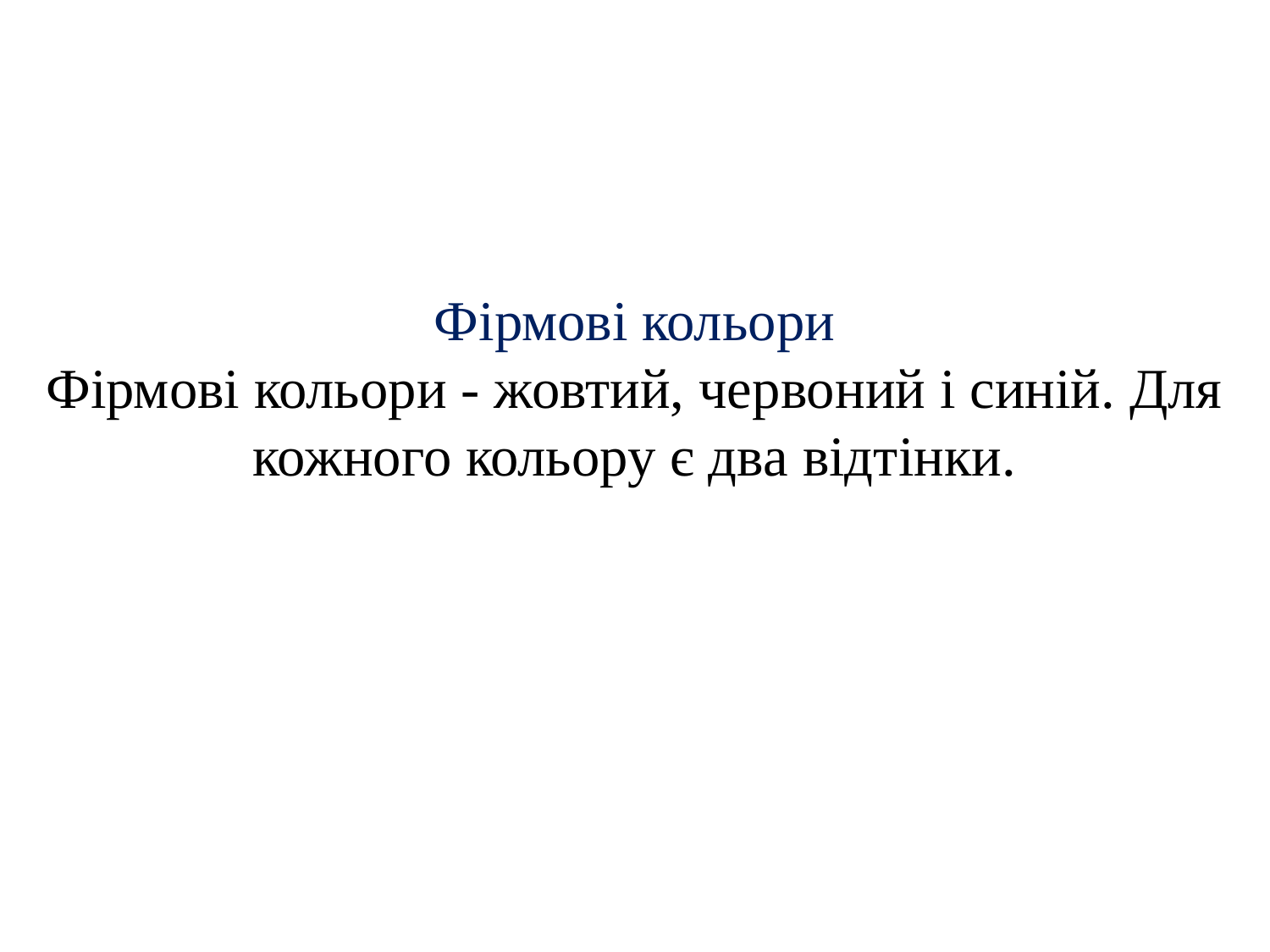

Фірмові кольори
Фірмові кольори - жовтий, червоний і синій. Для кожного кольору є два відтінки.